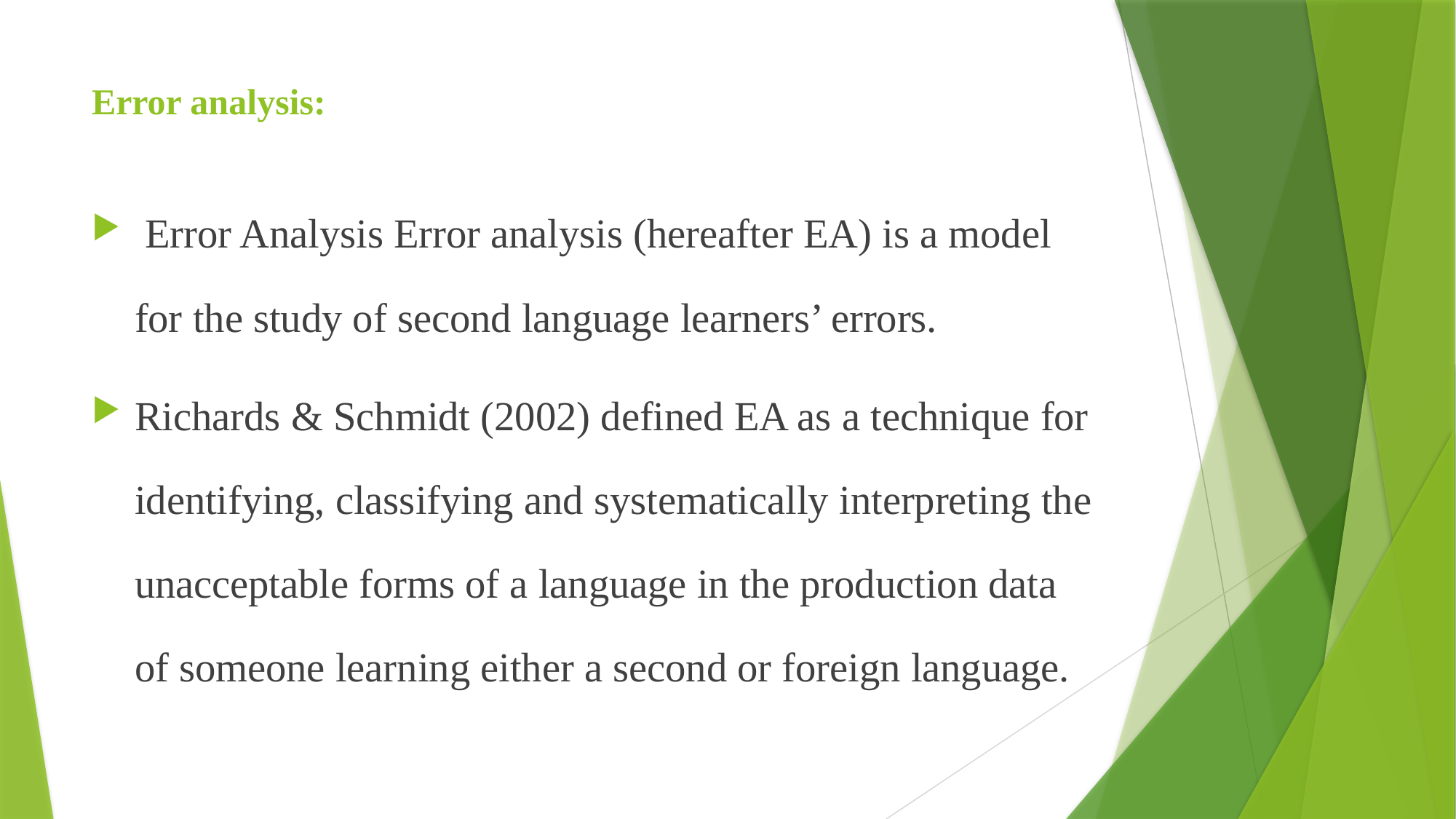

# Error analysis:
 Error Analysis Error analysis (hereafter EA) is a model for the study of second language learners’ errors.
Richards & Schmidt (2002) defined EA as a technique for identifying, classifying and systematically interpreting the unacceptable forms of a language in the production data of someone learning either a second or foreign language.